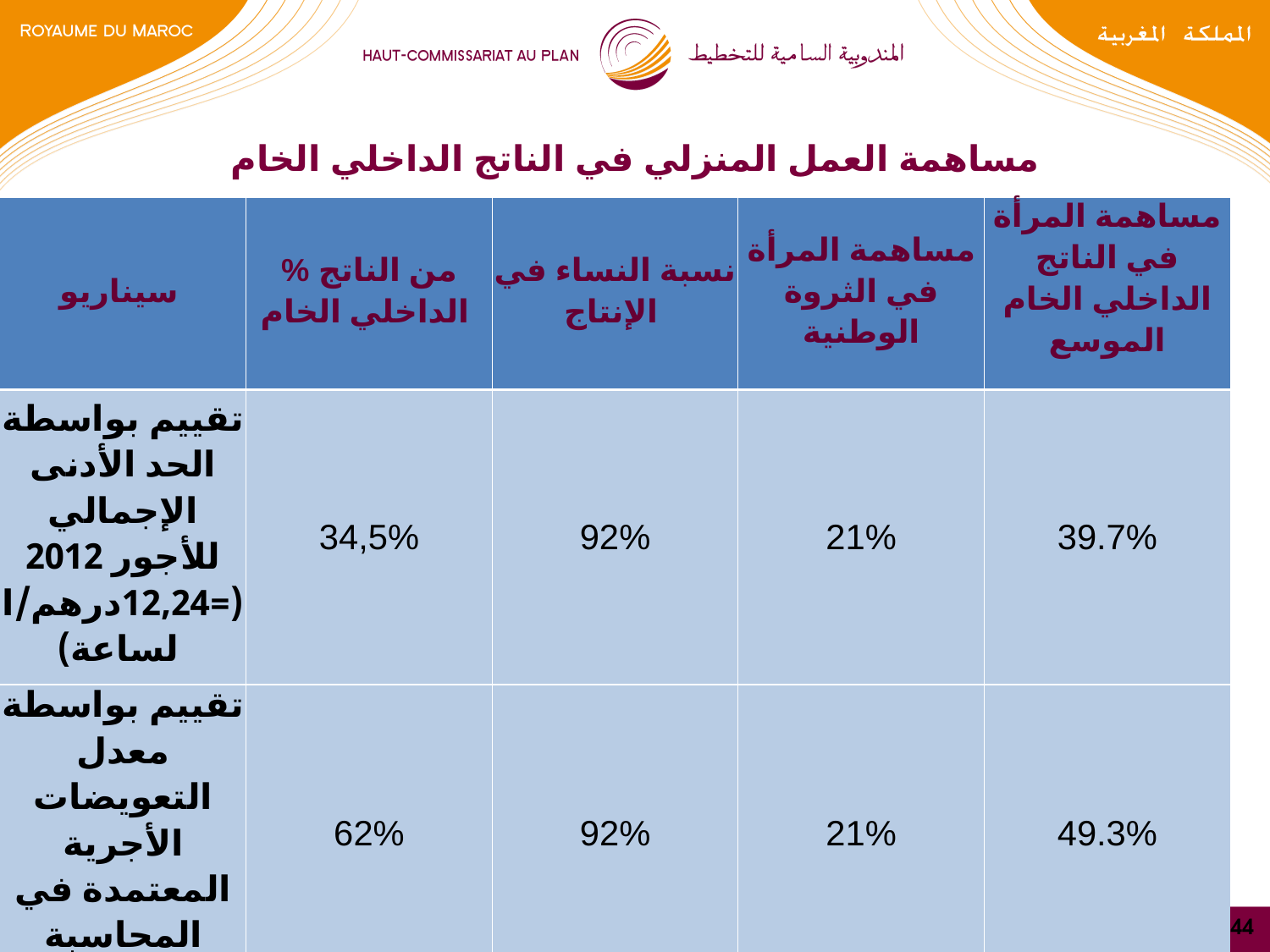

مساهمة العمل المنزلي في الناتج الداخلي الخام
| سيناريو | % من الناتج الداخلي الخام | نسبة النساء في الإنتاج | مساهمة المرأة في الثروة الوطنية | مساهمة المرأة في الناتج الداخلي الخام الموسع |
| --- | --- | --- | --- | --- |
| تقييم بواسطة الحد الأدنى الإجمالي للأجور 2012 (=12,24درهم/الساعة) | 34,5% | 92% | 21% | 39.7% |
| تقييم بواسطة معدل التعويضات الأجرية المعتمدة في المحاسبة الوطنية | 62% | 92% | 21% | 49.3% |
44